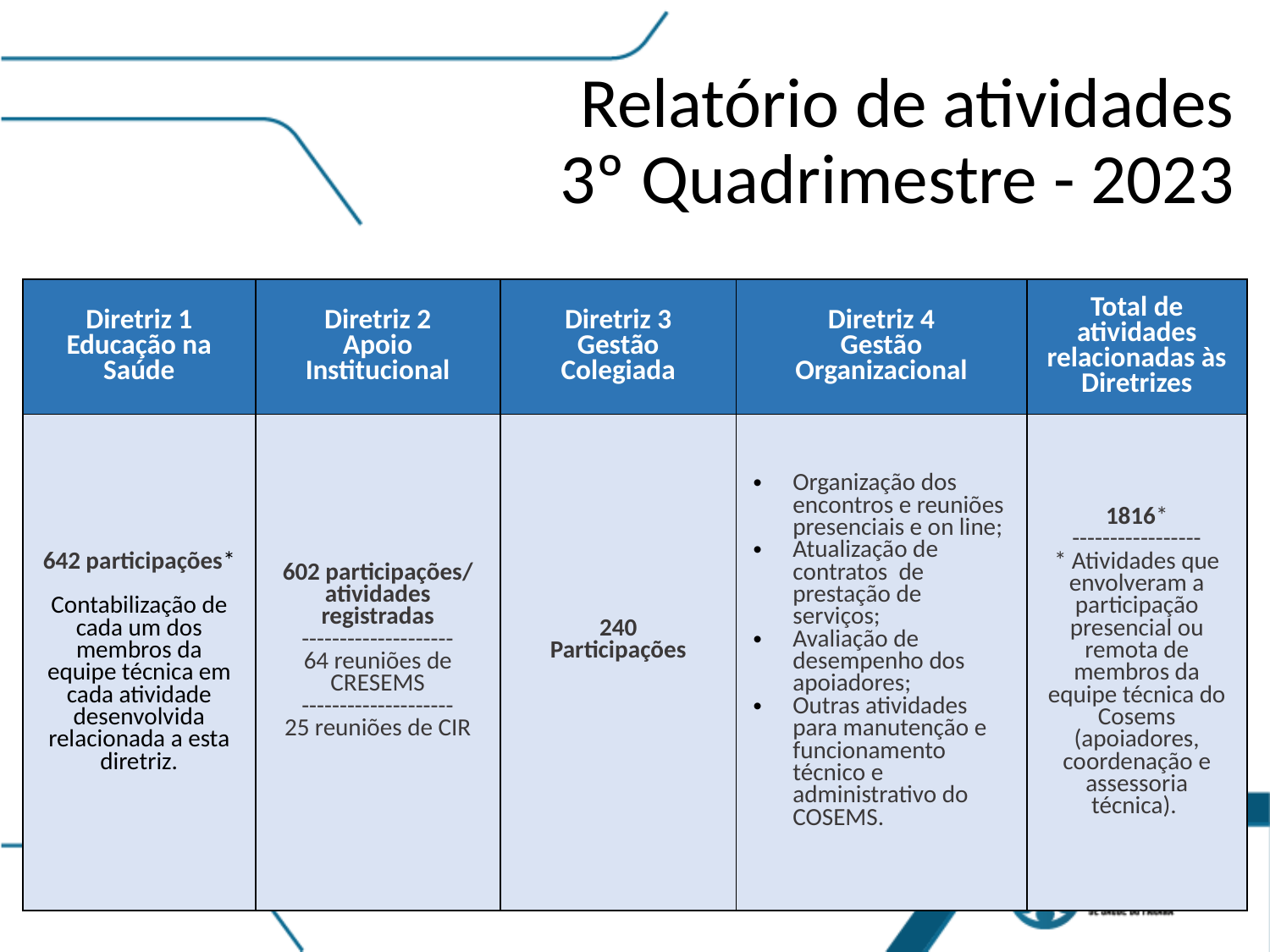

# Relatório de atividades 3º Quadrimestre - 2023
| Diretriz 1 Educação na Saúde | Diretriz 2 Apoio Institucional | Diretriz 3 Gestão Colegiada | Diretriz 4 Gestão Organizacional | Total de atividades relacionadas às Diretrizes |
| --- | --- | --- | --- | --- |
| 642 participações\* Contabilização de cada um dos membros da equipe técnica em cada atividade desenvolvida relacionada a esta diretriz. | 602 participações/ atividades registradas -------------------- 64 reuniões de CRESEMS -------------------- 25 reuniões de CIR | 240 Participações | Organização dos encontros e reuniões presenciais e on line; Atualização de contratos de prestação de serviços; Avaliação de desempenho dos apoiadores; Outras atividades para manutenção e funcionamento técnico e administrativo do COSEMS. | 1816\* ----------------- \* Atividades que envolveram a participação presencial ou remota de membros da equipe técnica do Cosems (apoiadores, coordenação e assessoria técnica). |